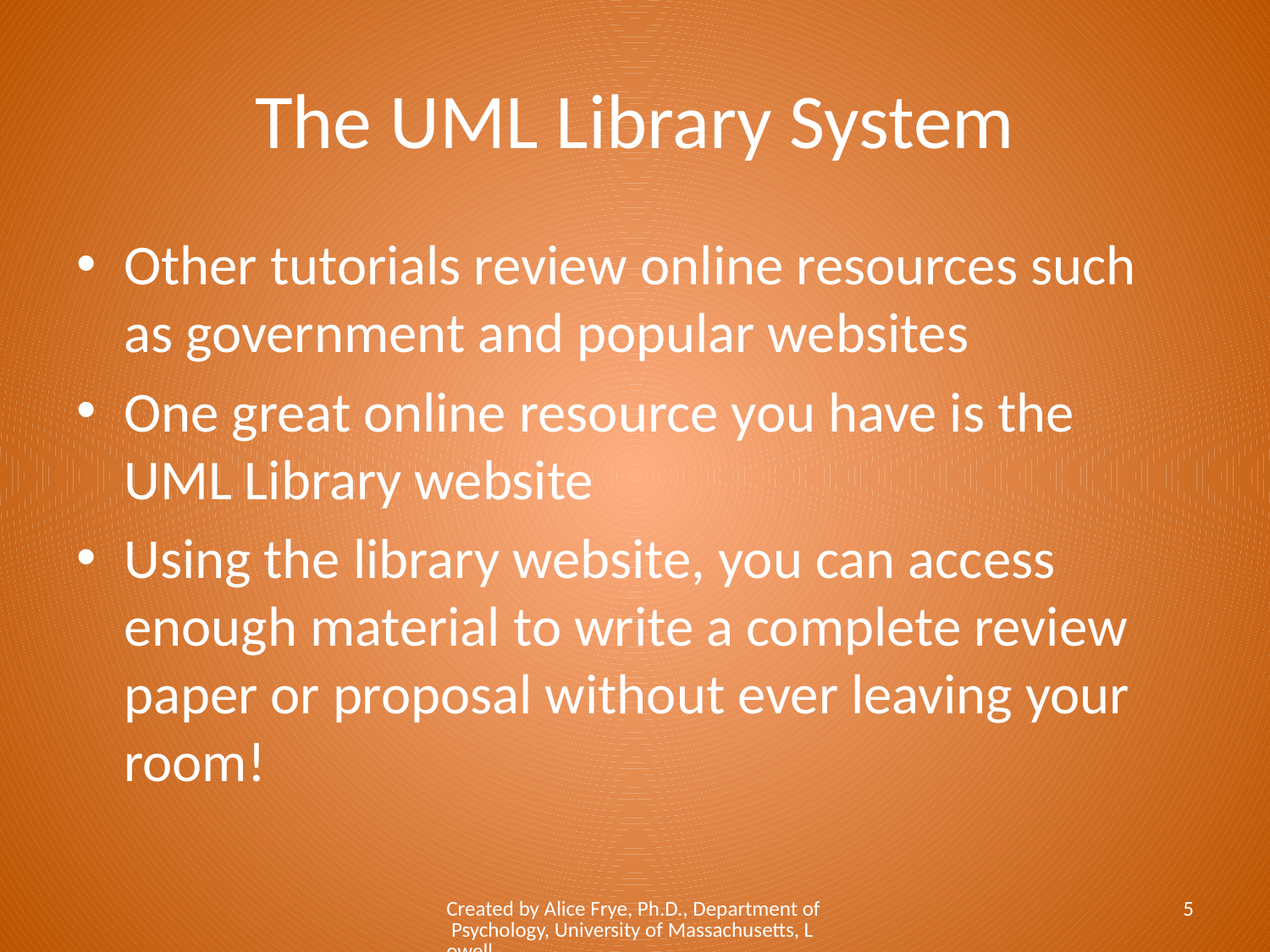

# The UML Library System
Other tutorials review online resources such as government and popular websites
One great online resource you have is the UML Library website
Using the library website, you can access enough material to write a complete review paper or proposal without ever leaving your room!
Created by Alice Frye, Ph.D., Department of Psychology, University of Massachusetts, Lowell
5